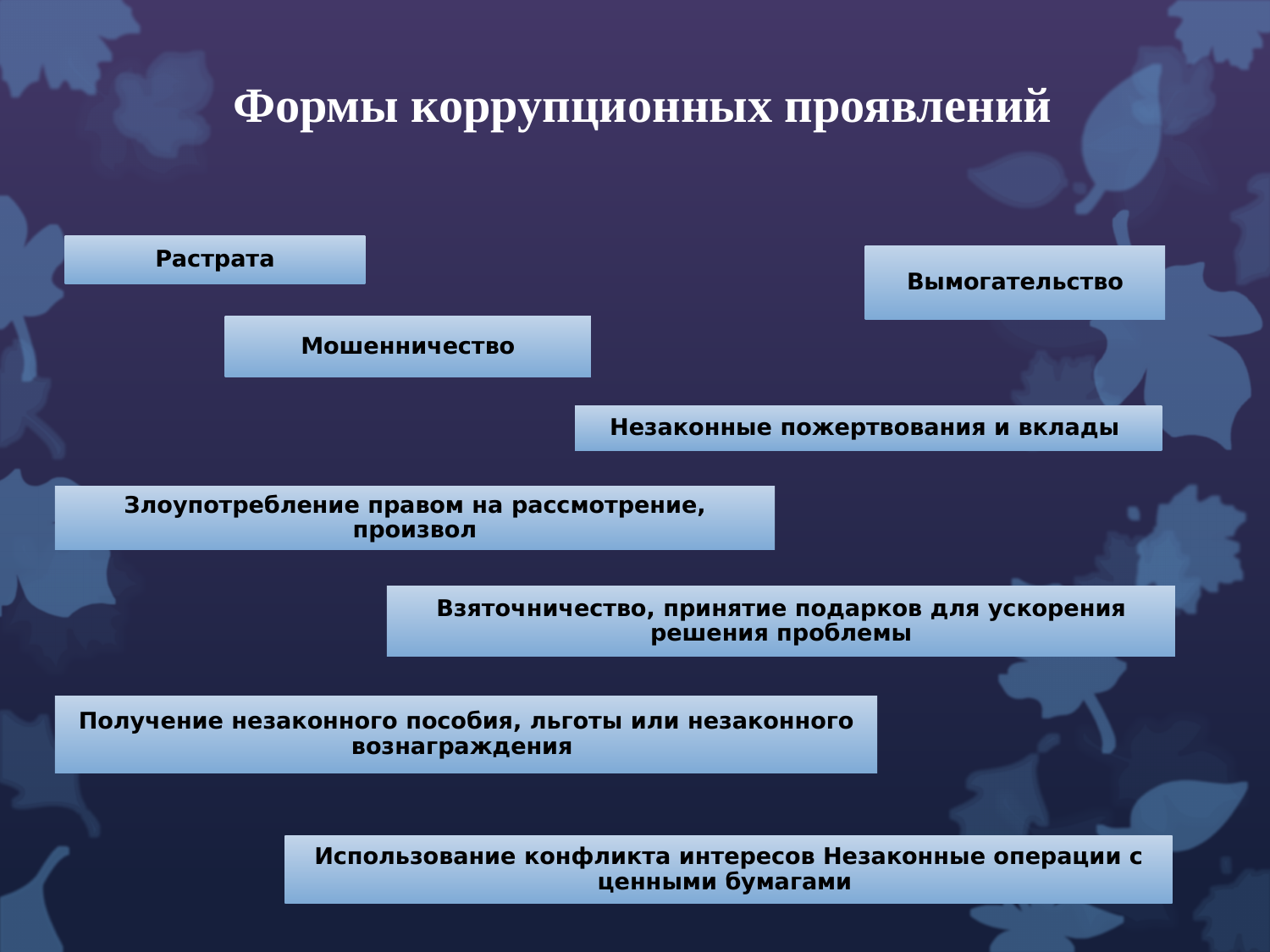

Формы коррупционных проявлений
Взяточничество, принятие подарков для ускорения решения проблемы
Растрата
Мошенничество
Вымогательство
Злоупотребление правом на рассмотрение, произвол
Использование конфликта интересов Незаконные операции с ценными бумагами
Получение незаконного пособия, льготы или незаконного вознаграждения
Незаконные пожертвования и вклады